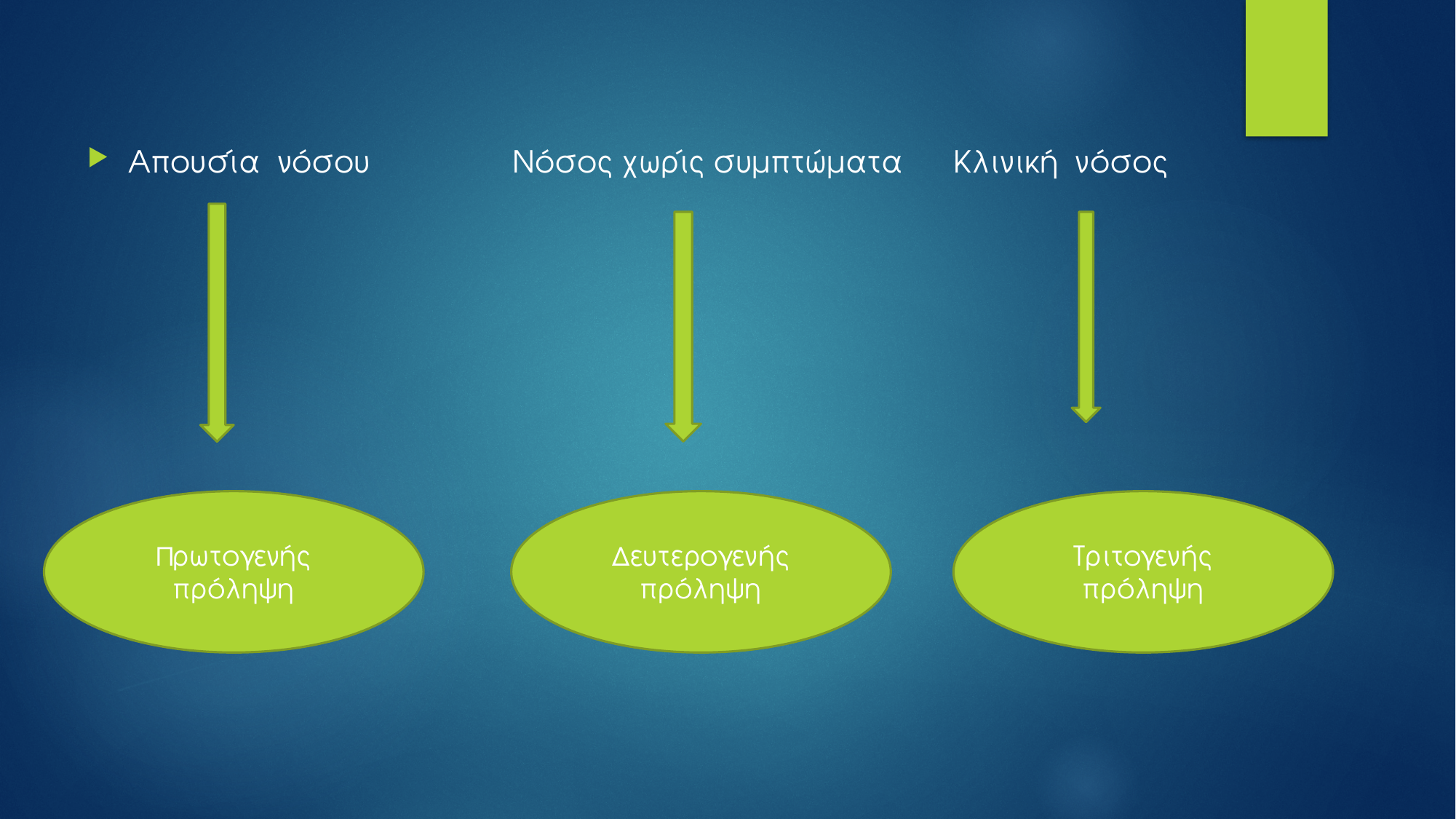

Απουσία  νόσου                 Νόσος χωρίς συμπτώματα      Κλινική  νόσος

Πρωτογενής πρόληψη
Δευτερογενής πρόληψη
Τριτογενής πρόληψη